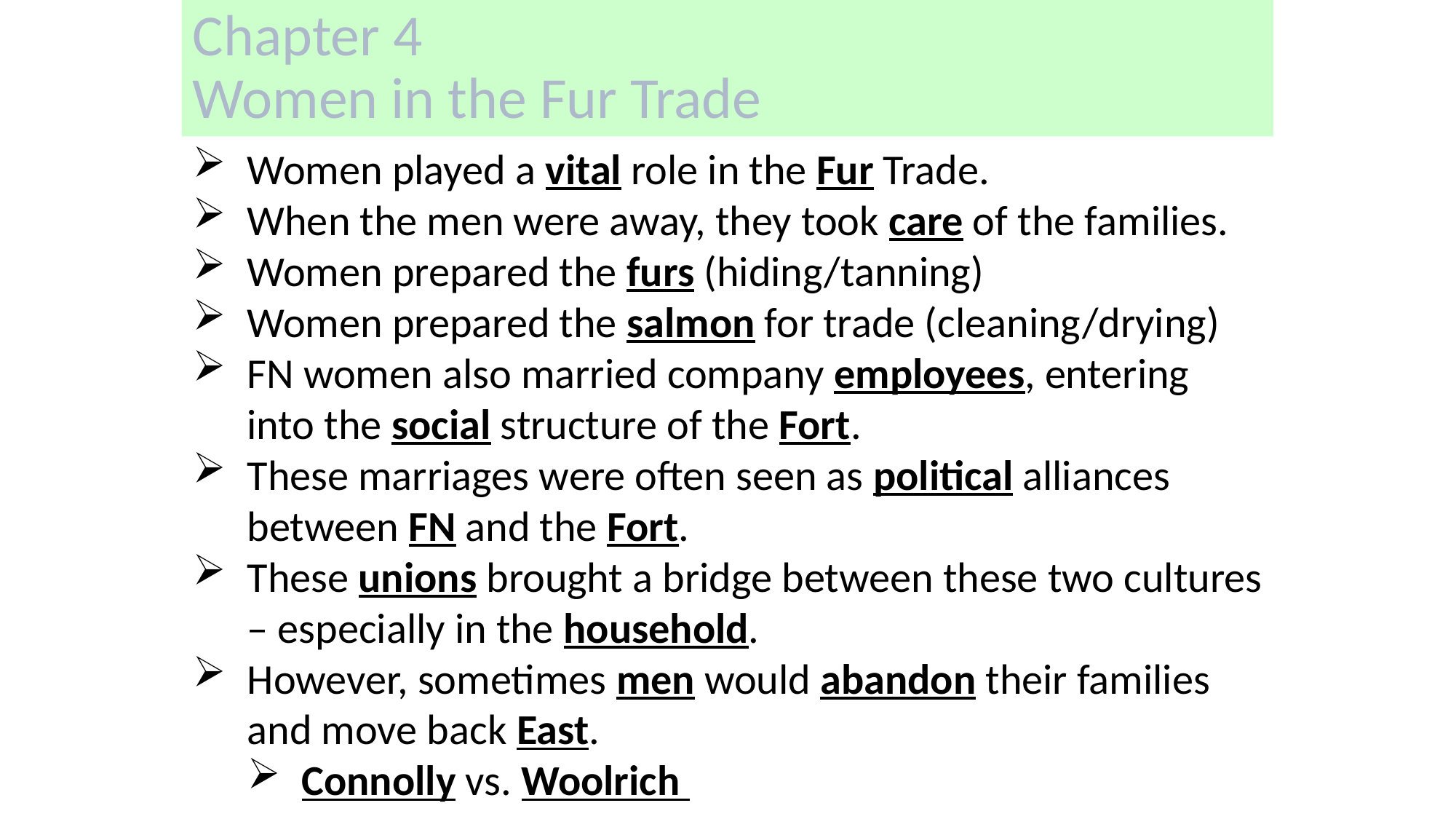

# Chapter 4 Women in the Fur Trade
Women played a vital role in the Fur Trade.
When the men were away, they took care of the families.
Women prepared the furs (hiding/tanning)
Women prepared the salmon for trade (cleaning/drying)
FN women also married company employees, entering into the social structure of the Fort.
These marriages were often seen as political alliances between FN and the Fort.
These unions brought a bridge between these two cultures – especially in the household.
However, sometimes men would abandon their families and move back East.
Connolly vs. Woolrich